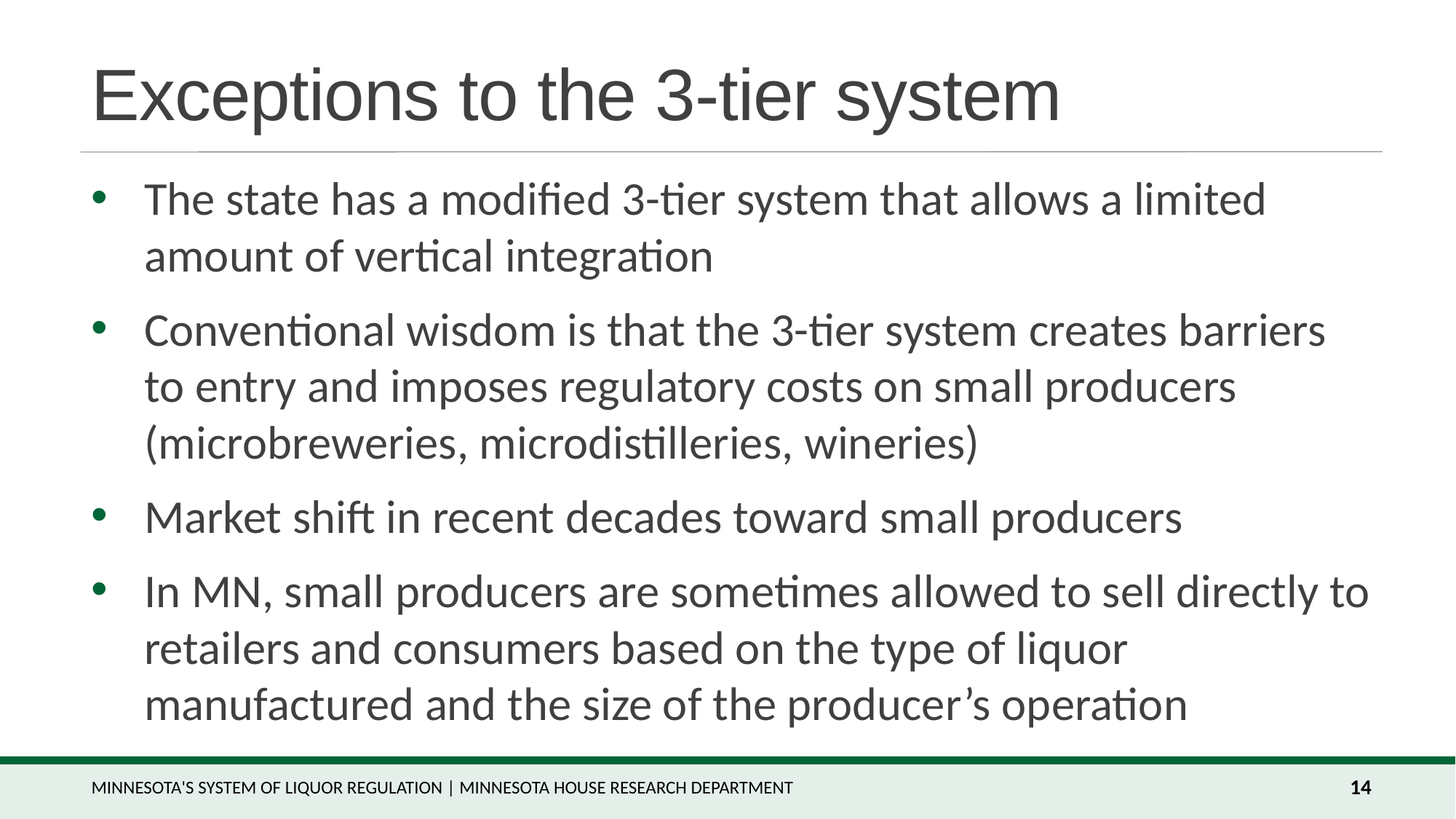

# Exceptions to the 3-tier system
The state has a modified 3-tier system that allows a limited amount of vertical integration
Conventional wisdom is that the 3-tier system creates barriers to entry and imposes regulatory costs on small producers (microbreweries, microdistilleries, wineries)
Market shift in recent decades toward small producers
In MN, small producers are sometimes allowed to sell directly to retailers and consumers based on the type of liquor manufactured and the size of the producer’s operation

Minnesota's System of Liquor Regulation | Minnesota House Research Department
14